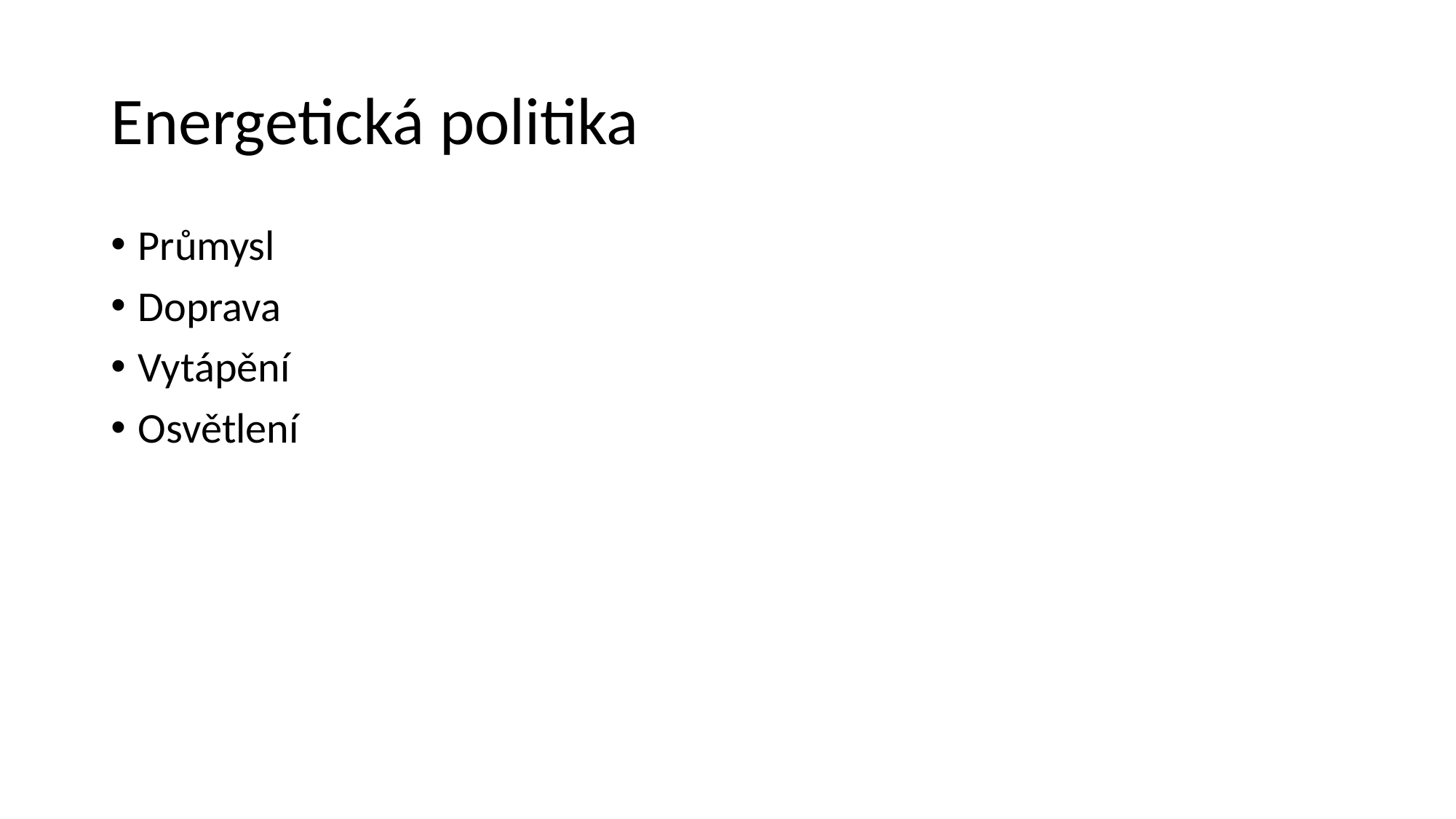

# Energetická politika
Průmysl
Doprava
Vytápění
Osvětlení